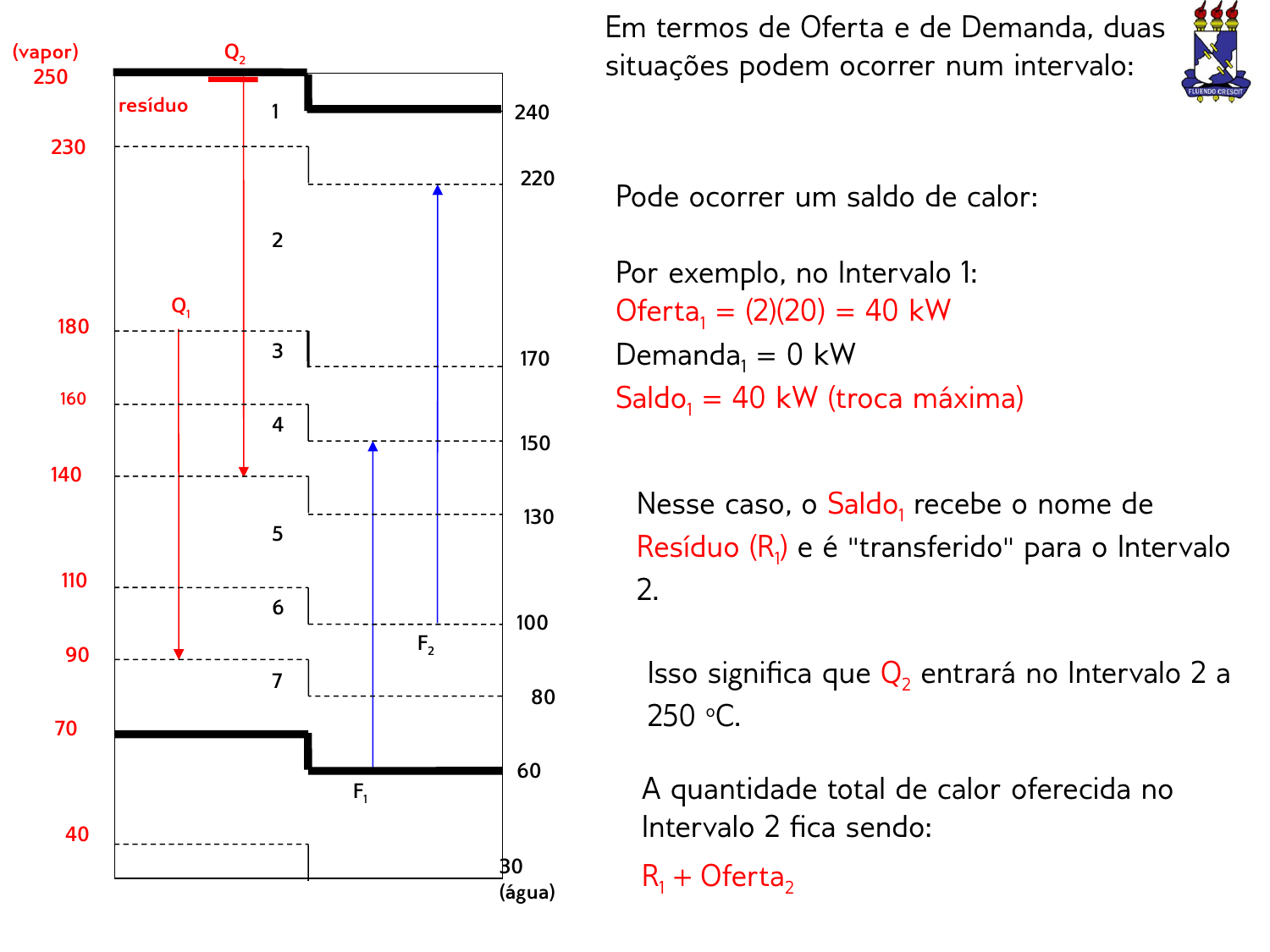

Em termos de Oferta e de Demanda, duas situações podem ocorrer num intervalo:
(vapor)
   250

Q2

1
240

 230

220

2
Q1
  180

3

170

 160

4

150

 140

  130
5

 110

6

 100
F2

90

7
   80

70

 60

F1
40

30
(água)
resíduo
Pode ocorrer um saldo de calor:

Por exemplo, no Intervalo 1:
Oferta1 = (2)(20) = 40 kW
Demanda1 = 0 kW
Saldo1 = 40 kW (troca máxima)
Nesse caso, o Saldo1 recebe o nome de Resíduo (R1) e é "transferido" para o Intervalo 2.
Isso significa que Q2 entrará no Intervalo 2 a 250 oC.
A quantidade total de calor oferecida no Intervalo 2 fica sendo:
R1 + Oferta2